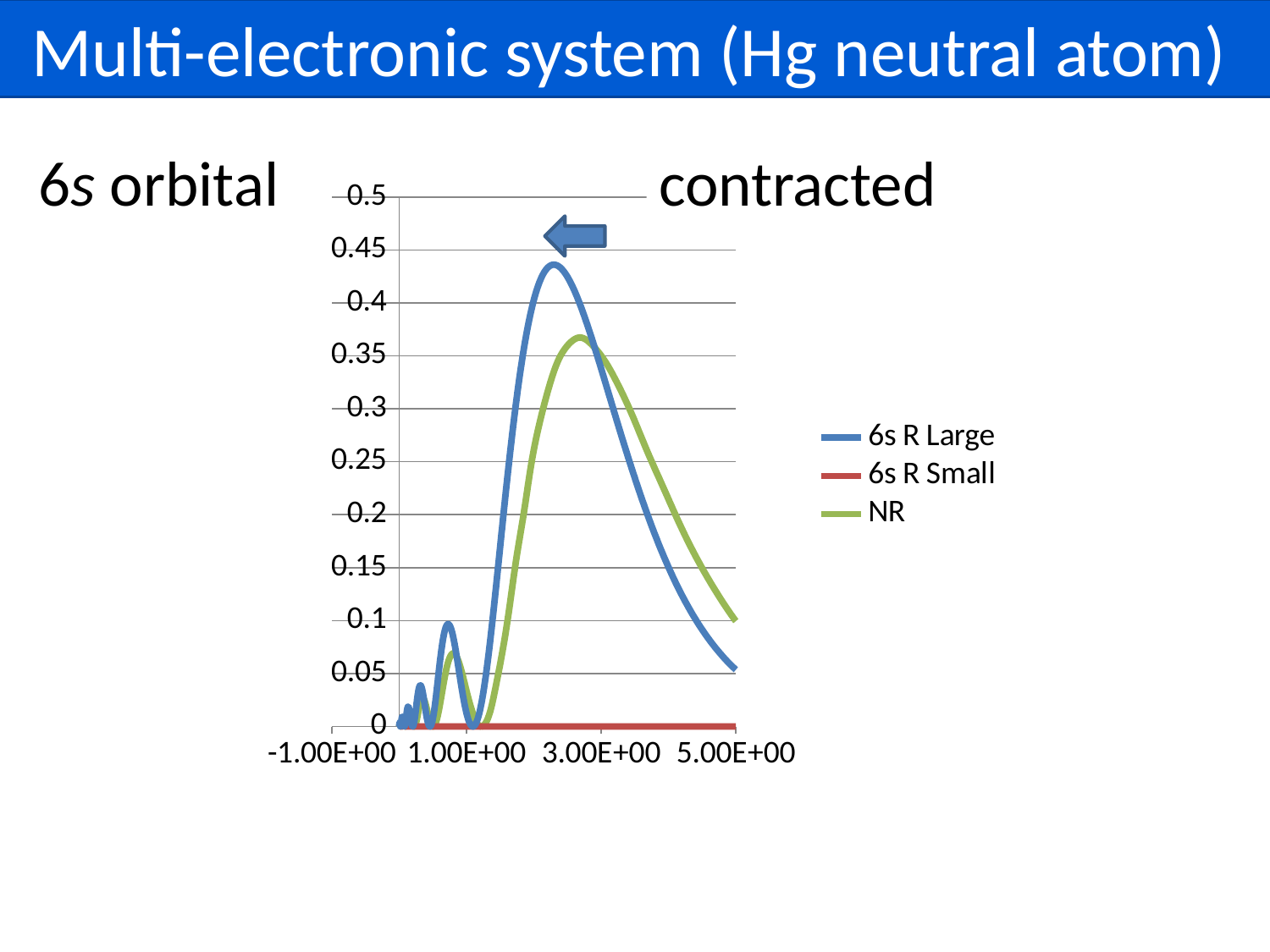

Multi-electronic system (Hg neutral atom)
6s orbital
contracted

### Chart

| Category |  |  |  |
|---|---|---|---|